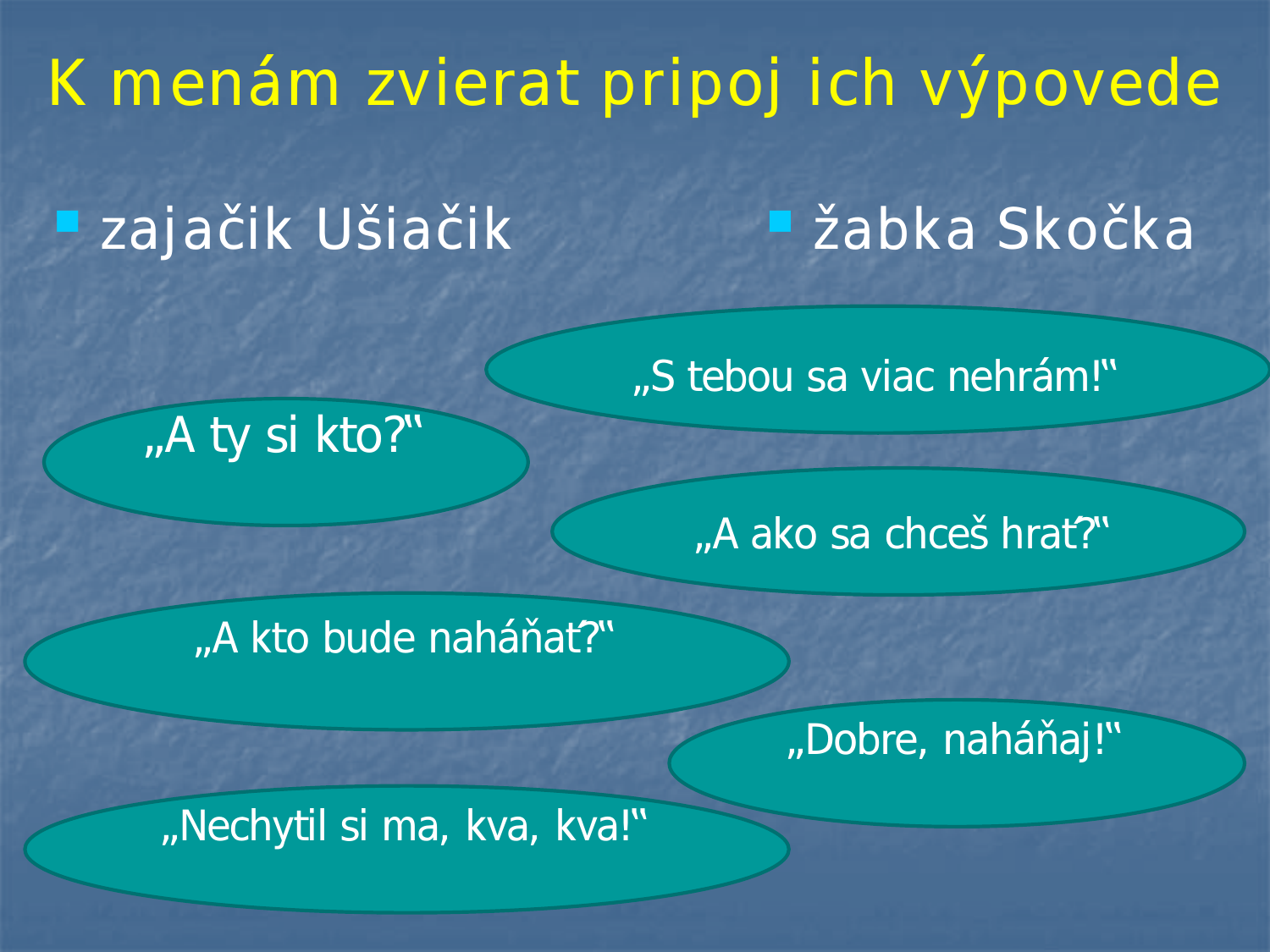

# K menám zvierat pripoj ich výpovede
zajačik Ušiačik
žabka Skočka

„S tebou sa viac nehrám!“

„A ty si kto?“

 „A ako sa chceš hrať?“
„A kto bude naháňať?“

„Dobre, naháňaj!“

„Nechytil si ma, kva, kva!“